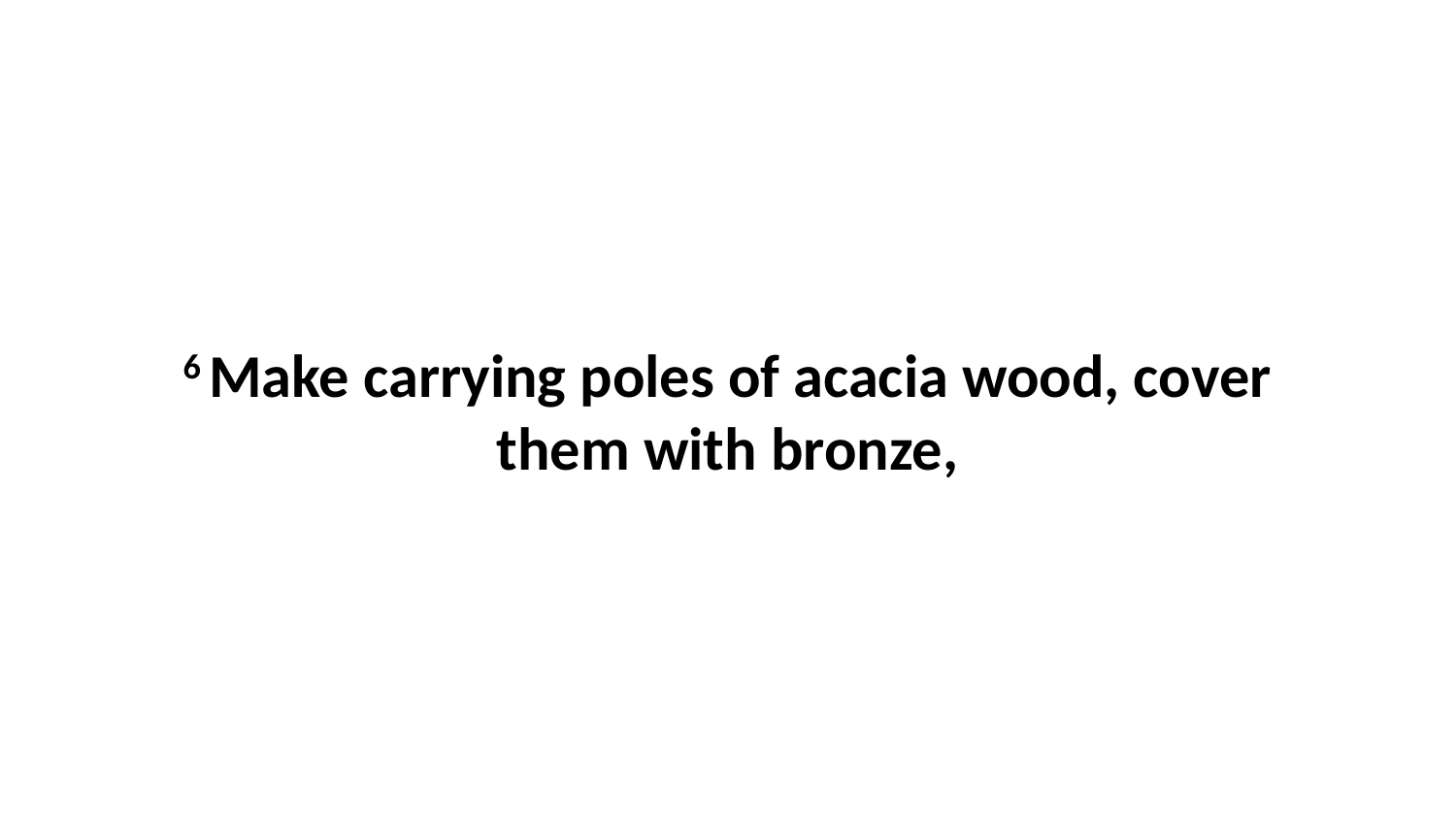

6 Make carrying poles of acacia wood, cover them with bronze,